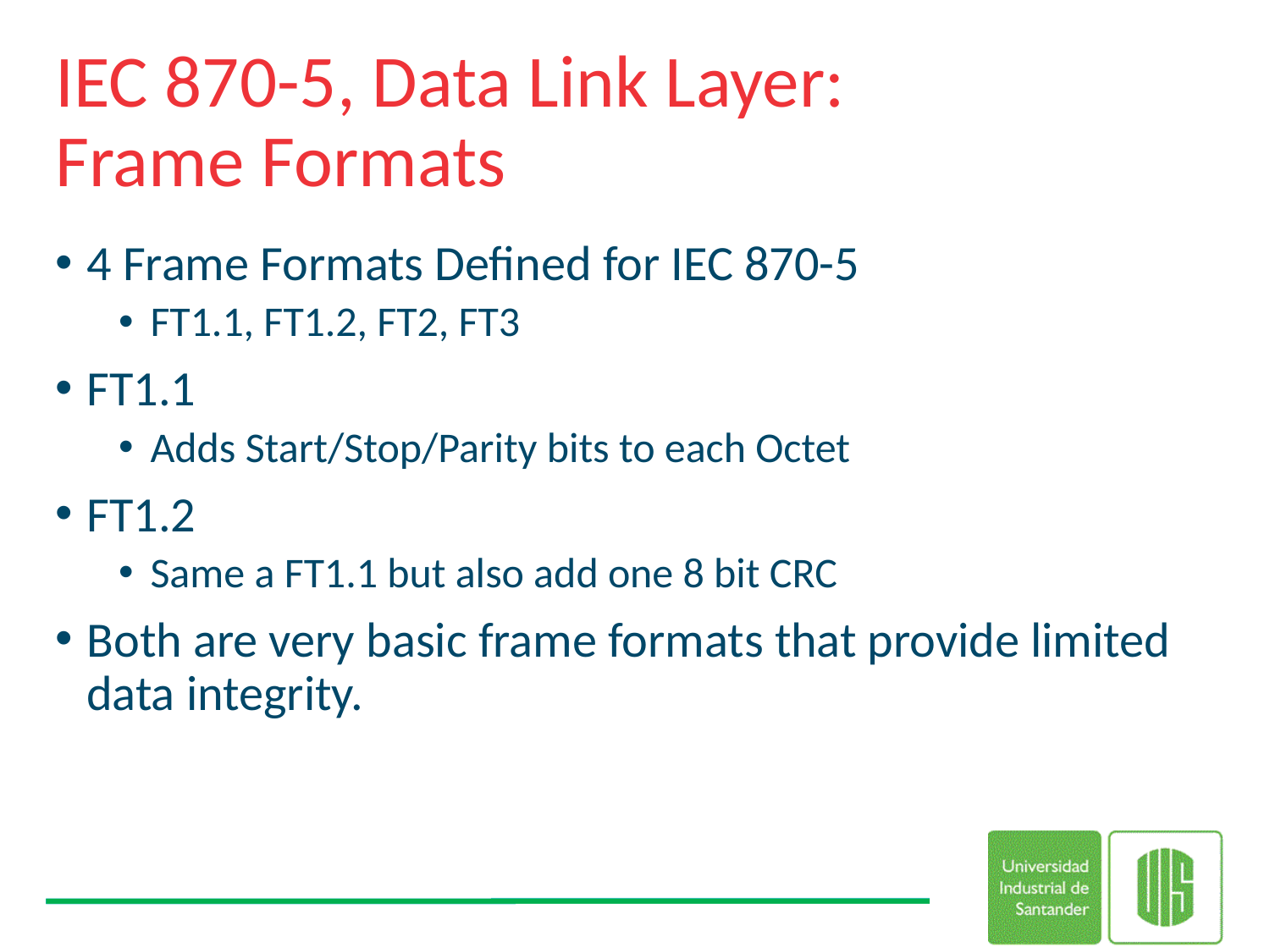

# IEC 870-5, Data Link Layer: Frame Formats
4 Frame Formats Defined for IEC 870-5
FT1.1, FT1.2, FT2, FT3
FT1.1
Adds Start/Stop/Parity bits to each Octet
FT1.2
Same a FT1.1 but also add one 8 bit CRC
Both are very basic frame formats that provide limited data integrity.